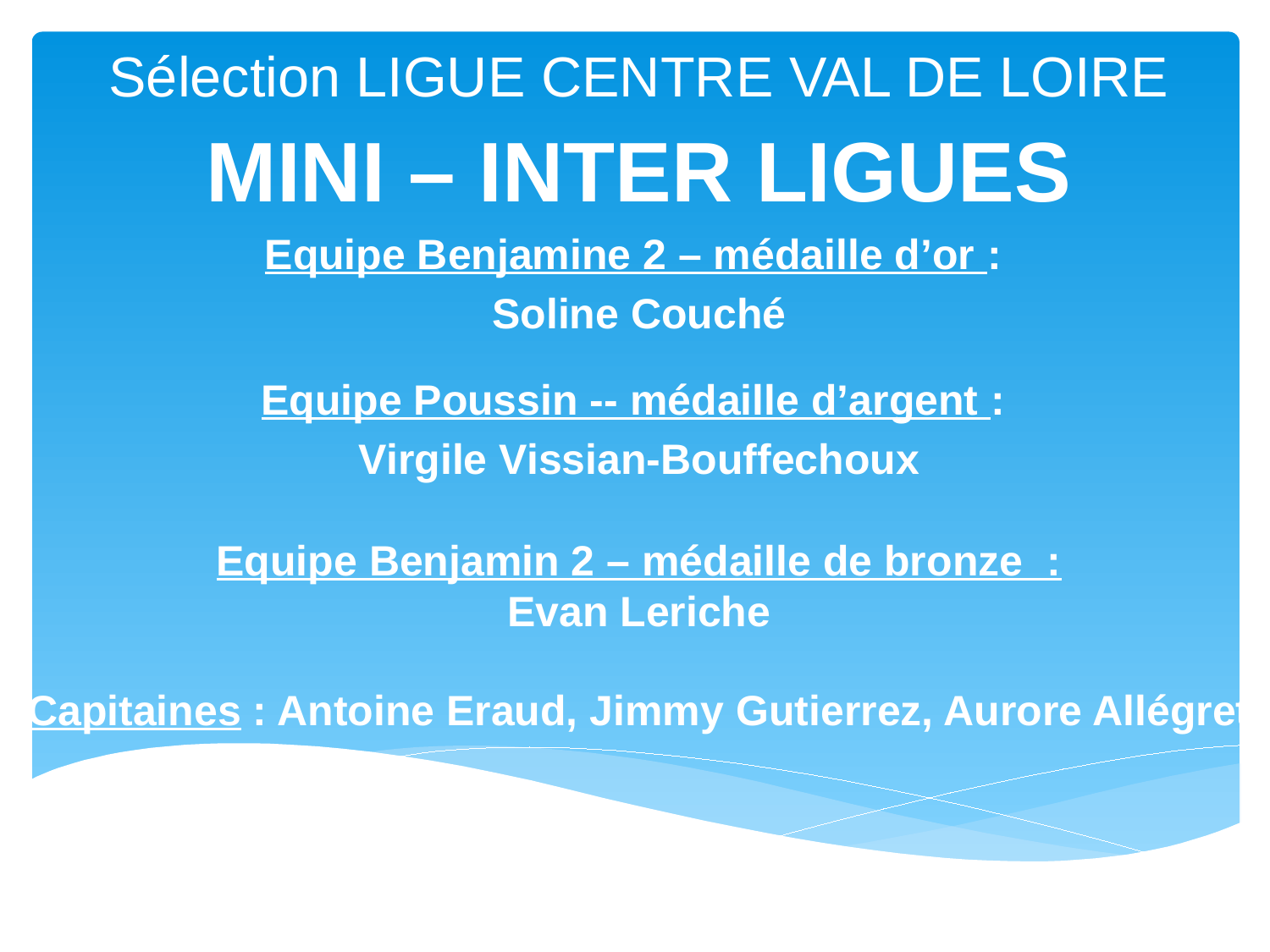

# Sélection LIGUE CENTRE VAL DE LOIRE
MINI – INTER LIGUES
Equipe Benjamine 2 – médaille d’or :
Soline Couché

Equipe Poussin -- médaille d’argent :
Virgile Vissian-Bouffechoux
Equipe Benjamin 2 – médaille de bronze  :
Evan Leriche

Capitaines : Antoine Eraud, Jimmy Gutierrez, Aurore Allégret